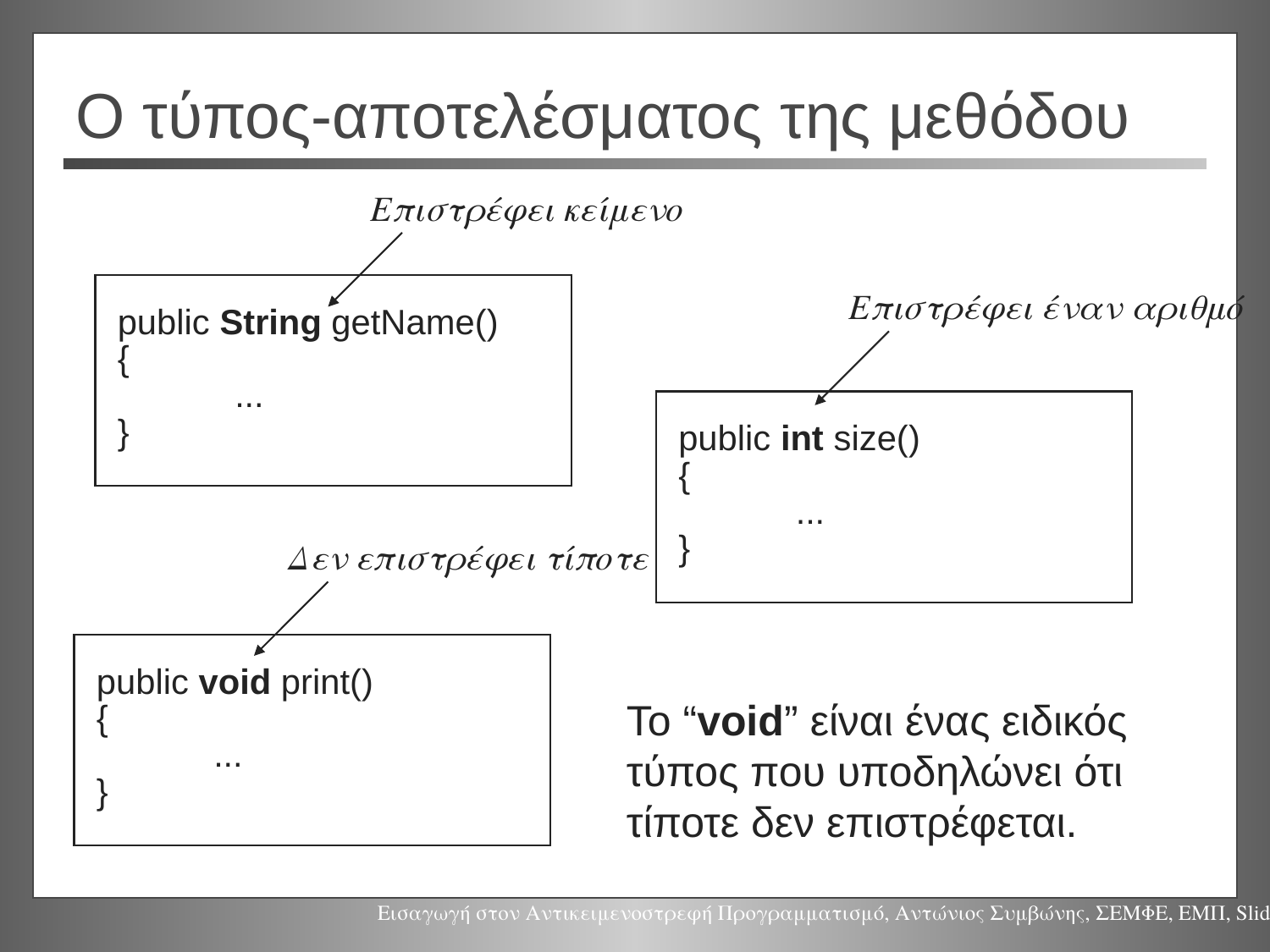

# Ο τύπος-αποτελέσματος της μεθόδου
Επιστρέφει κείμενο

 public String getName()
 {
	...
 }
Επιστρέφει έναν αριθμό

 public int size()
 {
	...
 }
Δεν επιστρέφει τίποτε

 public void print()
 {
	...
 }
Το “void” είναι ένας ειδικός τύπος που υποδηλώνει ότι τίποτε δεν επιστρέφεται.